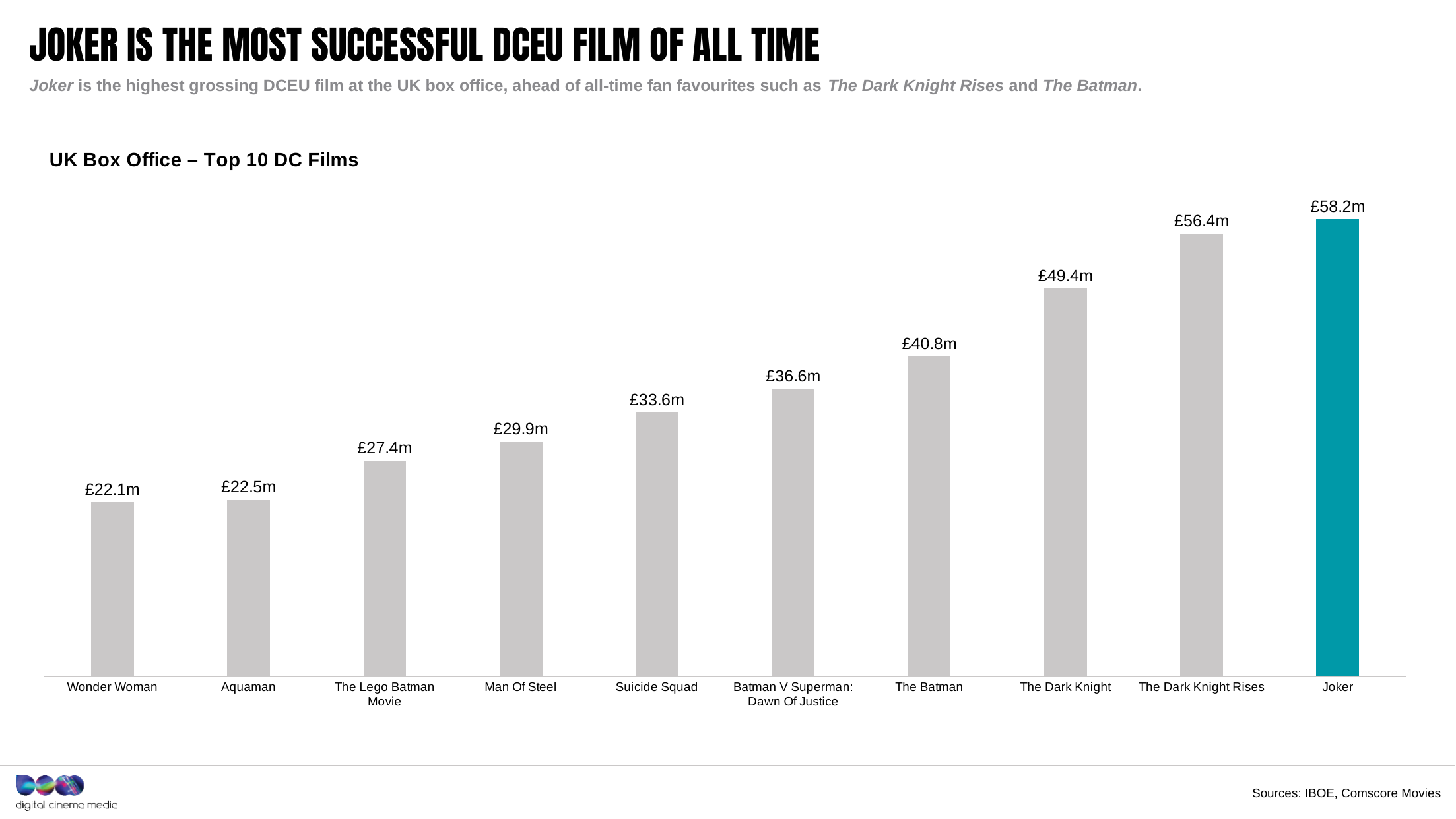

JOKER is the most successful dceu film of all time
Joker is the highest grossing DCEU film at the UK box office, ahead of all-time fan favourites such as The Dark Knight Rises and The Batman.

### Chart: UK Box Office – Top 10 DC Films

| Category | UK Box Office |
|---|---|
| Wonder Woman | 22190664.0 |
| Aquaman | 22549252.0 |
| The Lego Batman Movie | 27484025.0 |
| Man Of Steel | 29950782.0 |
| Suicide Squad | 33631647.0 |
| Batman V Superman: Dawn Of Justice | 36636613.0 |
| The Batman | 40811982.0 |
| The Dark Knight | 49414065.0 |
| The Dark Knight Rises | 56446768.0 |
| Joker | 58264039.0 |
Sources: IBOE, Comscore Movies